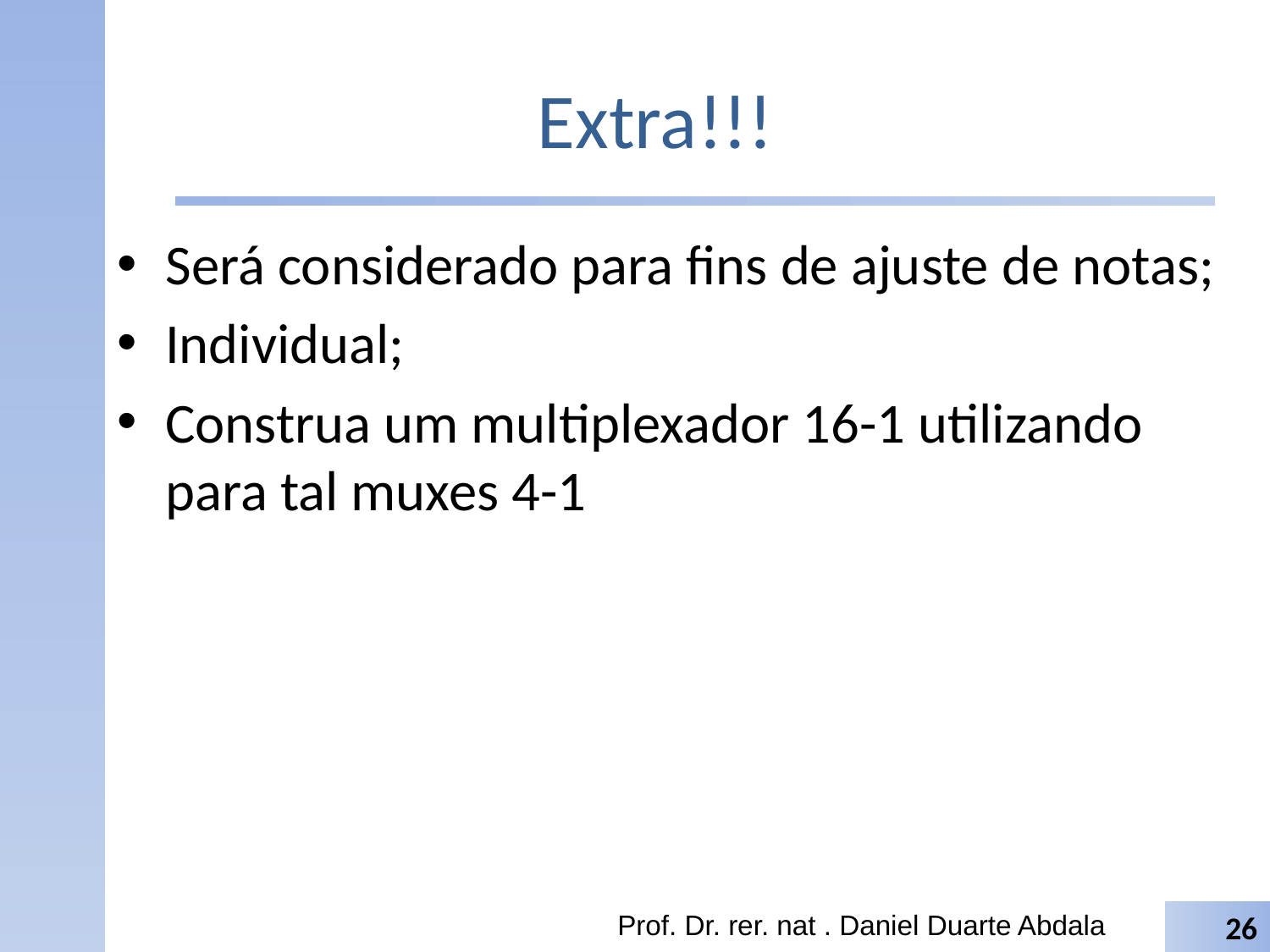

# Extra!!!
Será considerado para fins de ajuste de notas;
Individual;
Construa um multiplexador 16-1 utilizando para tal muxes 4-1

Prof. Dr. rer. nat . Daniel Duarte Abdala
26